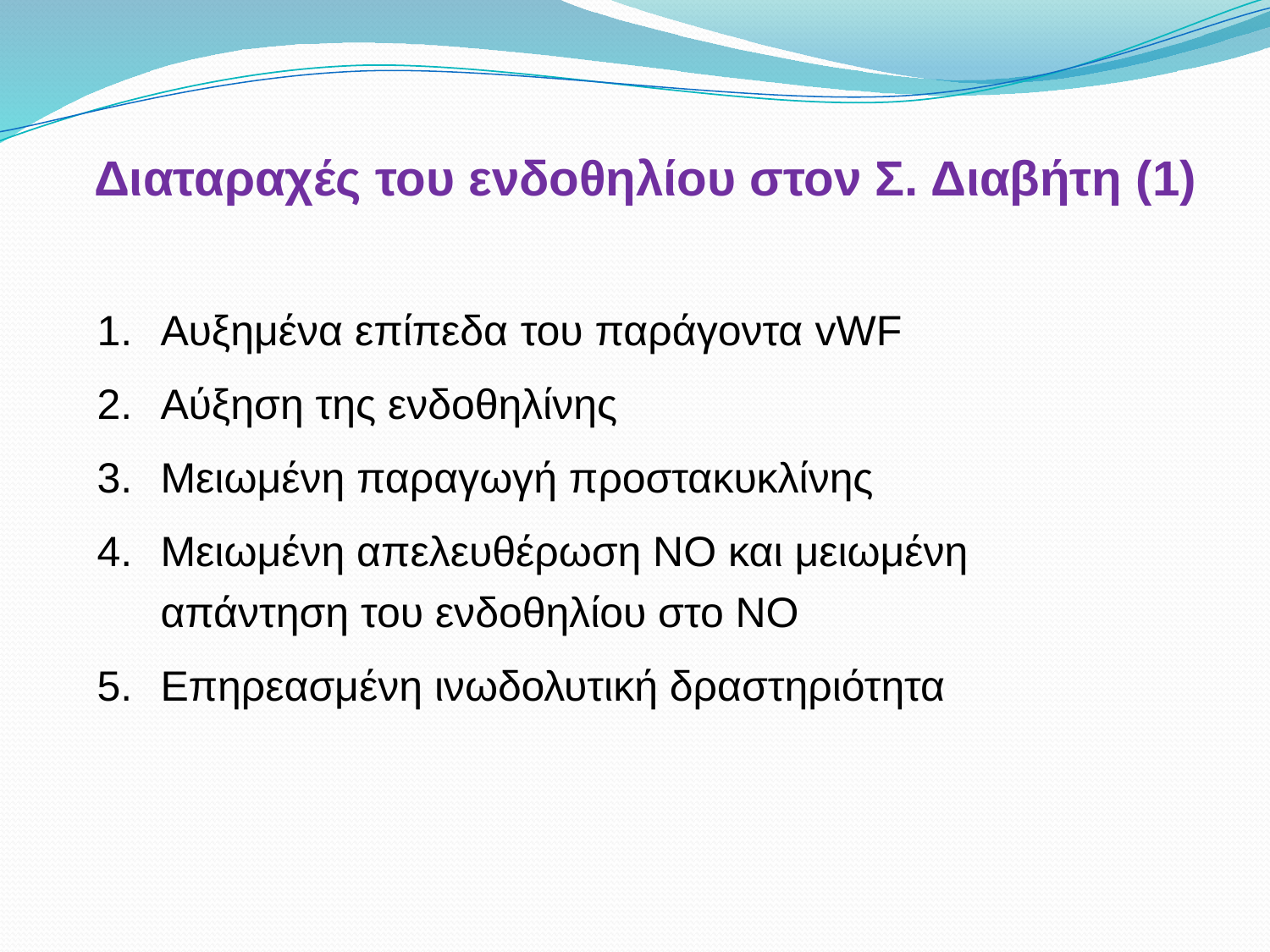

# Διαταραχές του ενδοθηλίου στον Σ. Διαβήτη (1)
Αυξημένα επίπεδα του παράγοντα vWF
Αύξηση της ενδοθηλίνης
Μειωμένη παραγωγή προστακυκλίνης
Μειωμένη απελευθέρωση ΝΟ και μειωμένη απάντηση του ενδοθηλίου στο ΝΟ
Επηρεασμένη ινωδολυτική δραστηριότητα